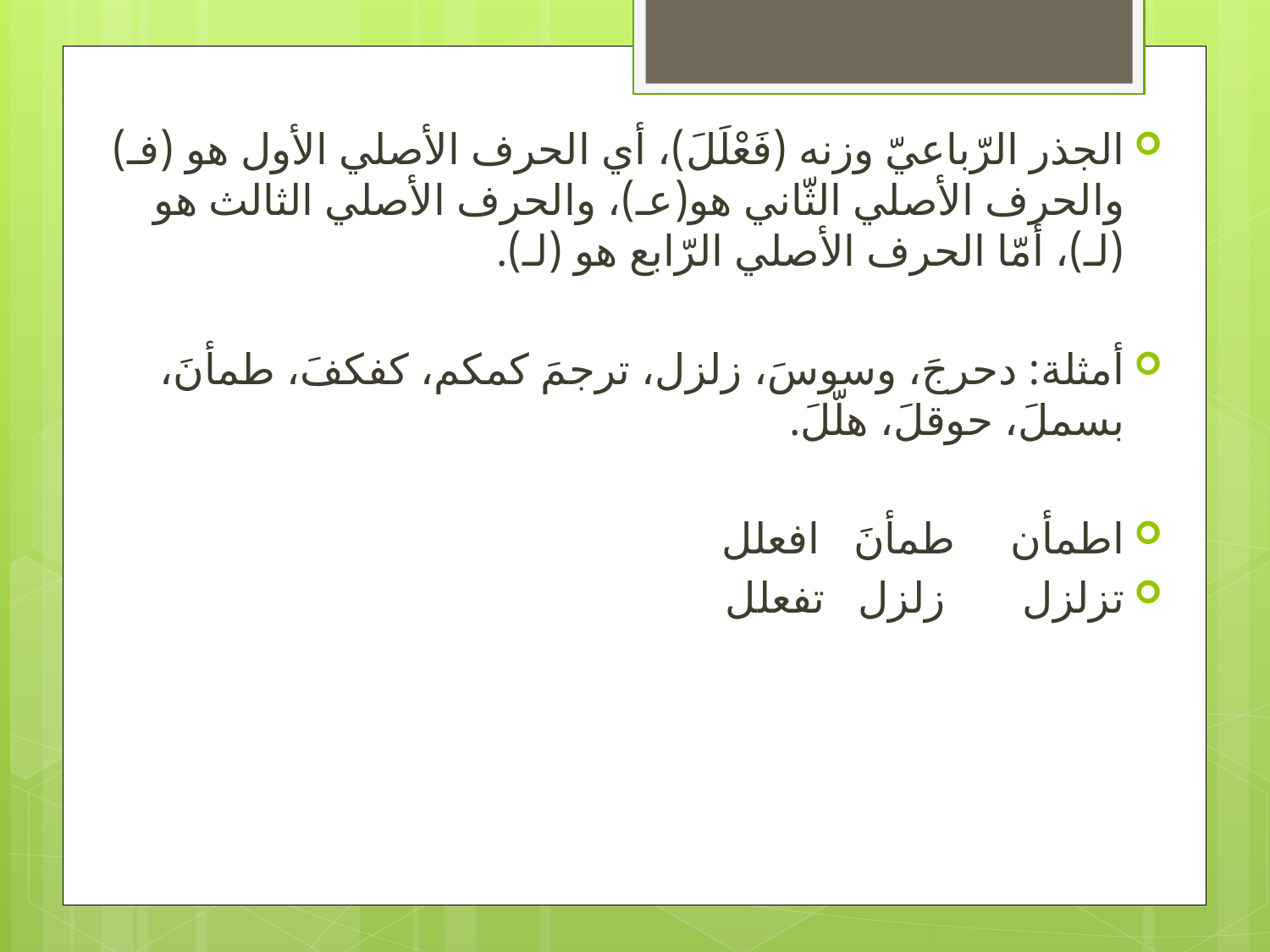

الجذر الرّباعيّ وزنه (فَعْلَلَ)، أي الحرف الأصلي الأول هو (فـ) والحرف الأصلي الثّاني هو(عـ)، والحرف الأصلي الثالث هو (لـ)، أمّا الحرف الأصلي الرّابع هو (لـ).

أمثلة: دحرجَ، وسوسَ، زلزل، ترجمَ كمكم، كفكفَ، طمأنَ، بسملَ، حوقلَ، هلّلَ.

اطمأن     طمأنَ   افعلل
تزلزل       زلزل   تفعلل